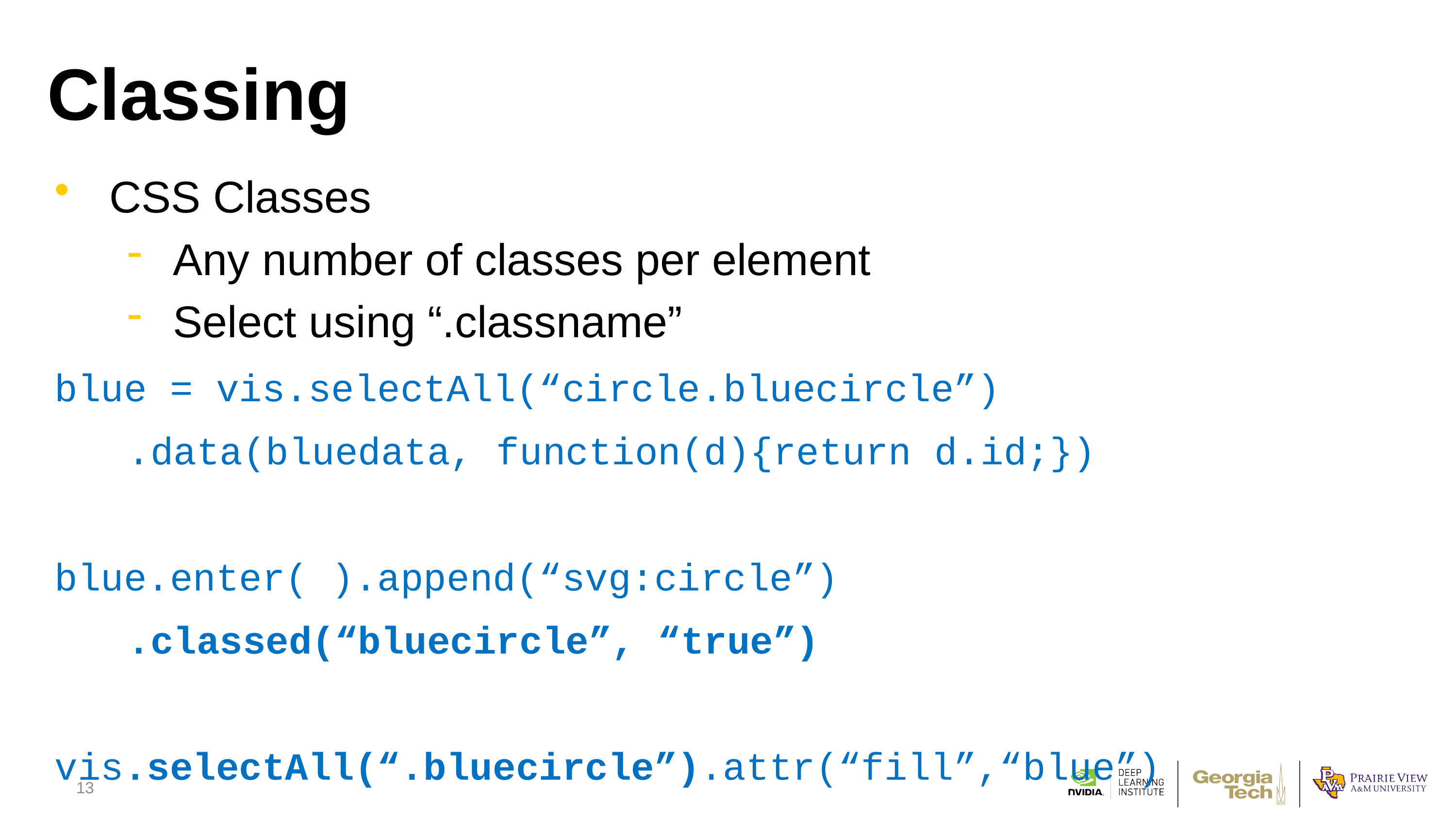

# Classing
CSS Classes
Any number of classes per element
Select using “.classname”
blue = vis.selectAll(“circle.bluecircle”)
	.data(bluedata, function(d){return d.id;})

blue.enter( ).append(“svg:circle”)
	.classed(“bluecircle”, “true”)

vis.selectAll(“.bluecircle”).attr(“fill”,“blue”)